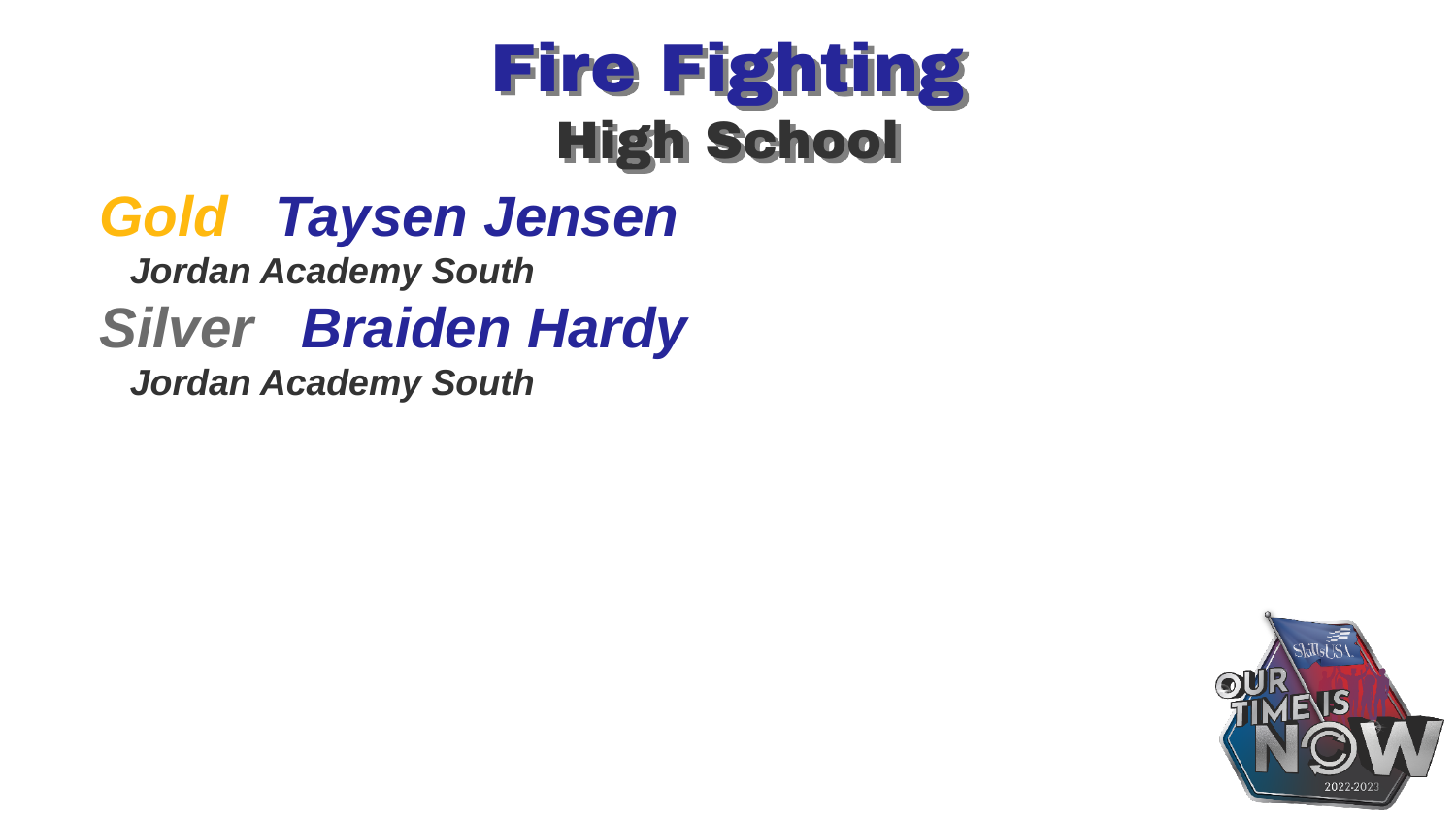

# Fire Fighting High School
Gold   Taysen Jensen
   Jordan Academy South
Silver   Braiden Hardy
   Jordan Academy South